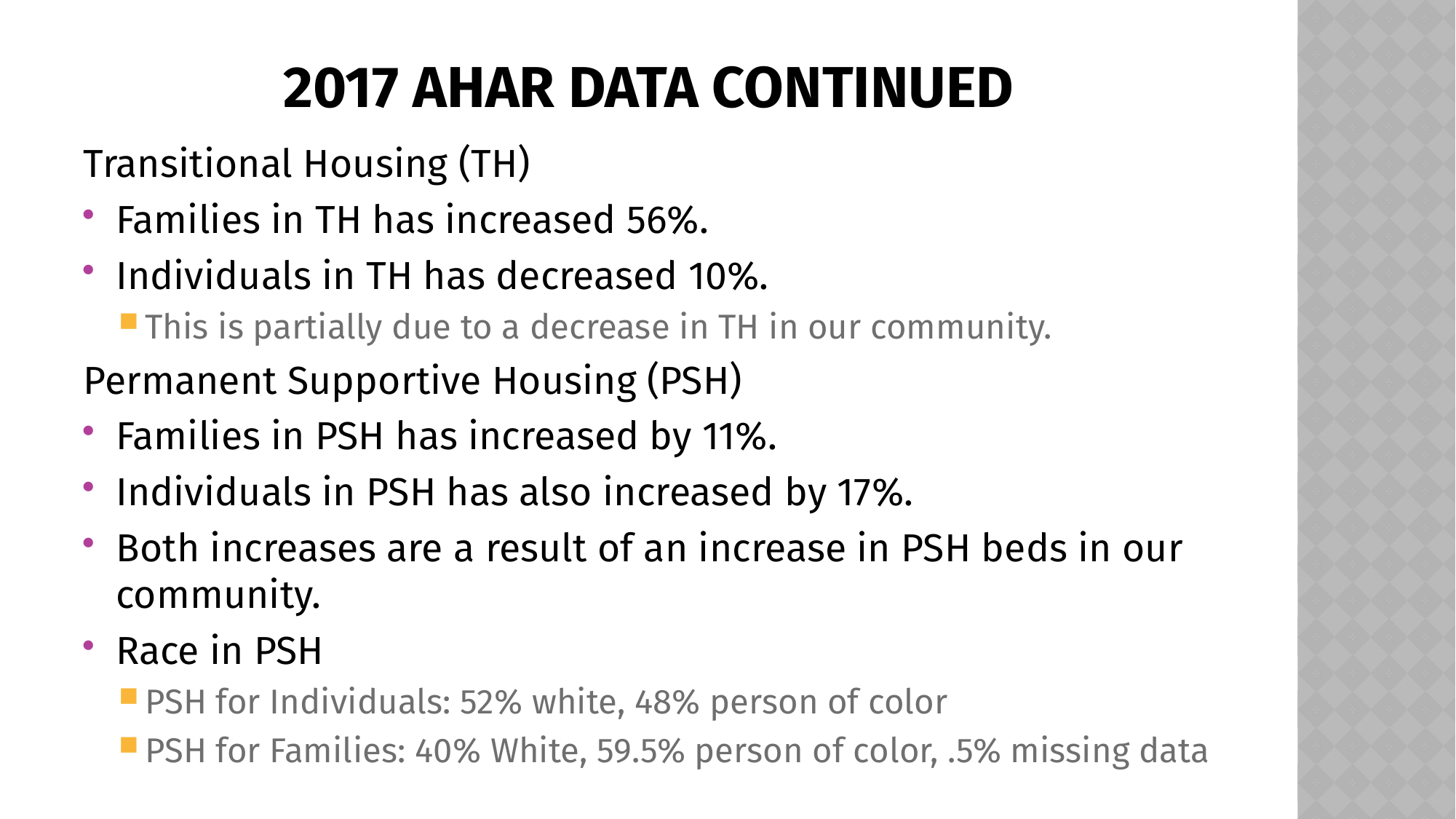

# 2017 AHAR data continued
Transitional Housing (TH)
Families in TH has increased 56%.
Individuals in TH has decreased 10%.
This is partially due to a decrease in TH in our community.
Permanent Supportive Housing (PSH)
Families in PSH has increased by 11%.
Individuals in PSH has also increased by 17%.
Both increases are a result of an increase in PSH beds in our community.
Race in PSH
PSH for Individuals: 52% white, 48% person of color
PSH for Families: 40% White, 59.5% person of color, .5% missing data